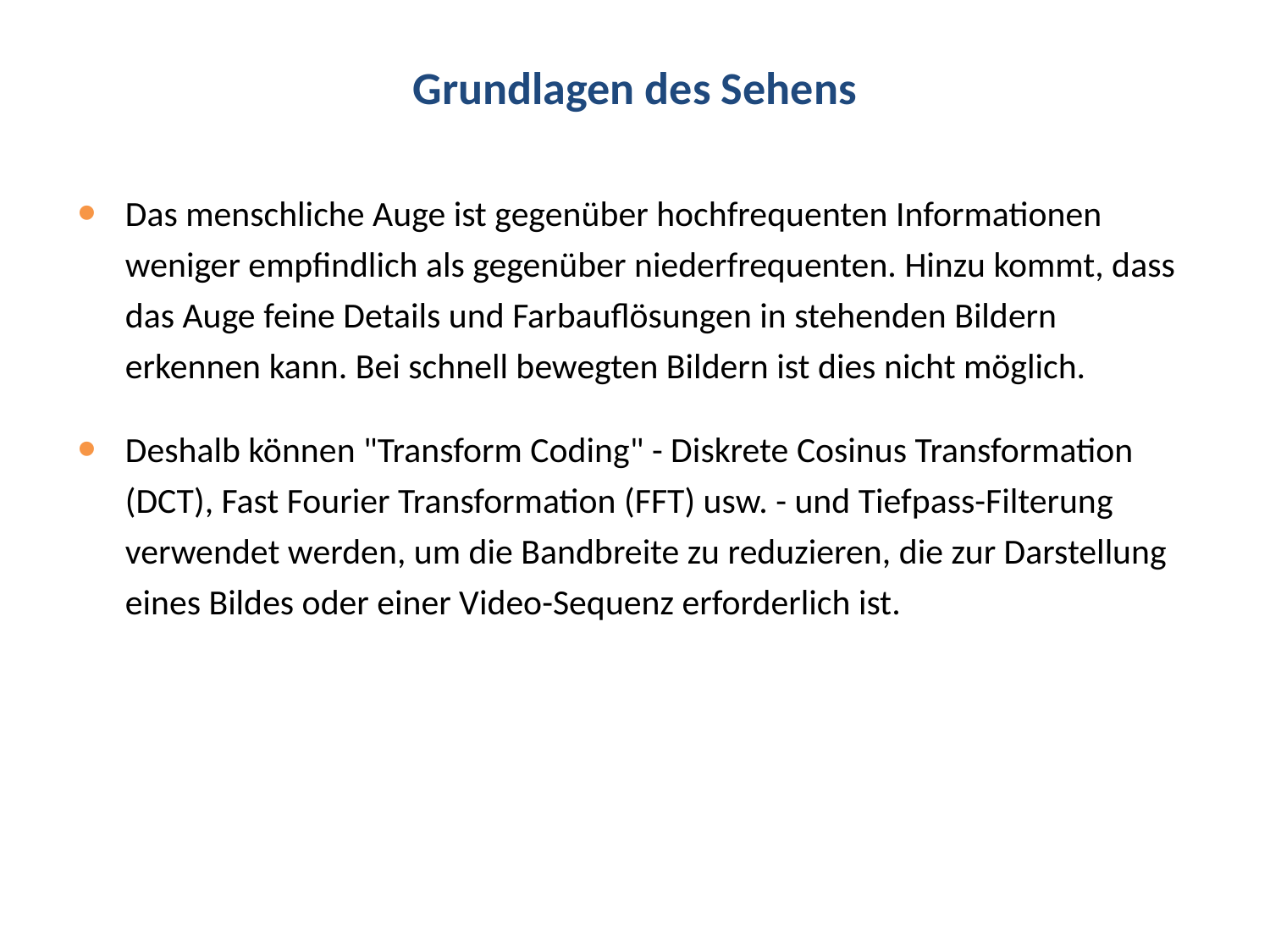

# Grundlagen des Sehens
Das menschliche Auge ist gegenüber hochfrequenten Informationen weniger empfindlich als gegenüber niederfrequenten. Hinzu kommt, dass das Auge feine Details und Farbauflösungen in stehenden Bildern erkennen kann. Bei schnell bewegten Bildern ist dies nicht möglich.

Deshalb können "Transform Coding" - Diskrete Cosinus Transformation (DCT), Fast Fourier Transformation (FFT) usw. - und Tiefpass-Filterung verwendet werden, um die Bandbreite zu reduzieren, die zur Darstellung eines Bildes oder einer Video-Sequenz erforderlich ist.